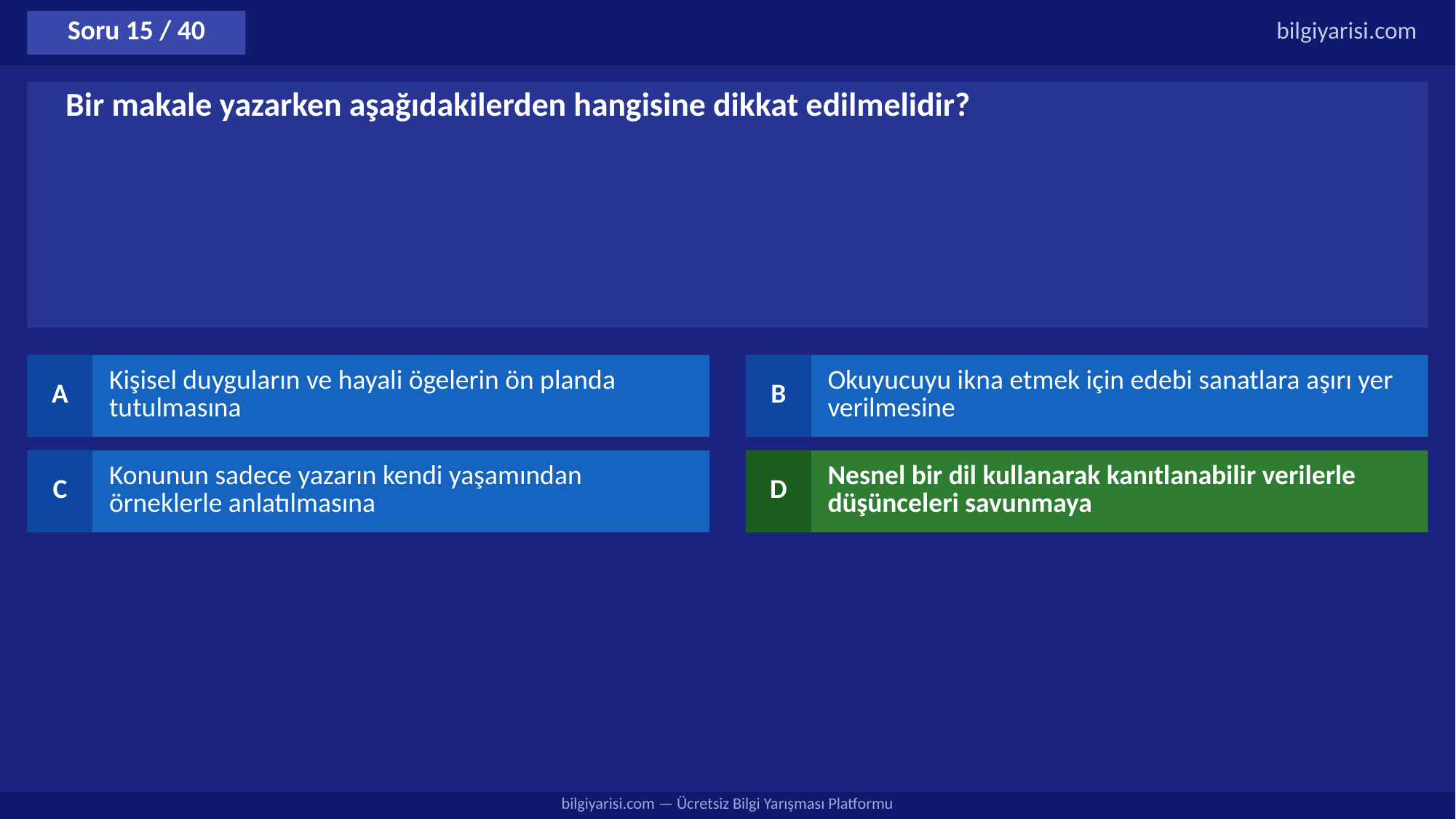

Soru 15 / 40
bilgiyarisi.com

Bir makale yazarken aşağıdakilerden hangisine dikkat edilmelidir?

A
Kişisel duyguların ve hayali ögelerin ön planda tutulmasına

B
Okuyucuyu ikna etmek için edebi sanatlara aşırı yer verilmesine

C
Konunun sadece yazarın kendi yaşamından örneklerle anlatılmasına

D
Nesnel bir dil kullanarak kanıtlanabilir verilerle düşünceleri savunmaya
bilgiyarisi.com — Ücretsiz Bilgi Yarışması Platformu